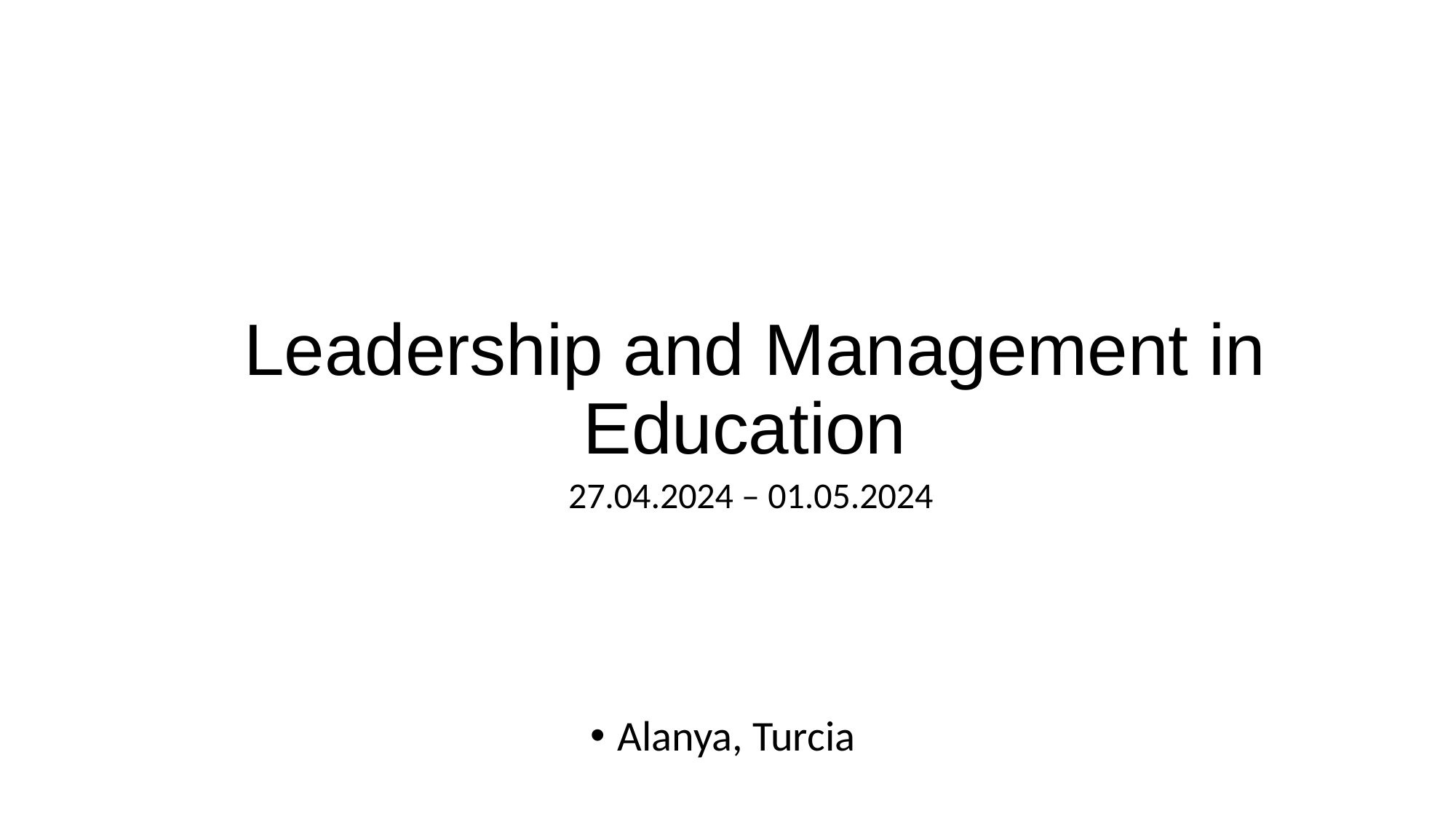

#

Leadership and Management in Education
27.04.2024 – 01.05.2024

Alanya, Turcia